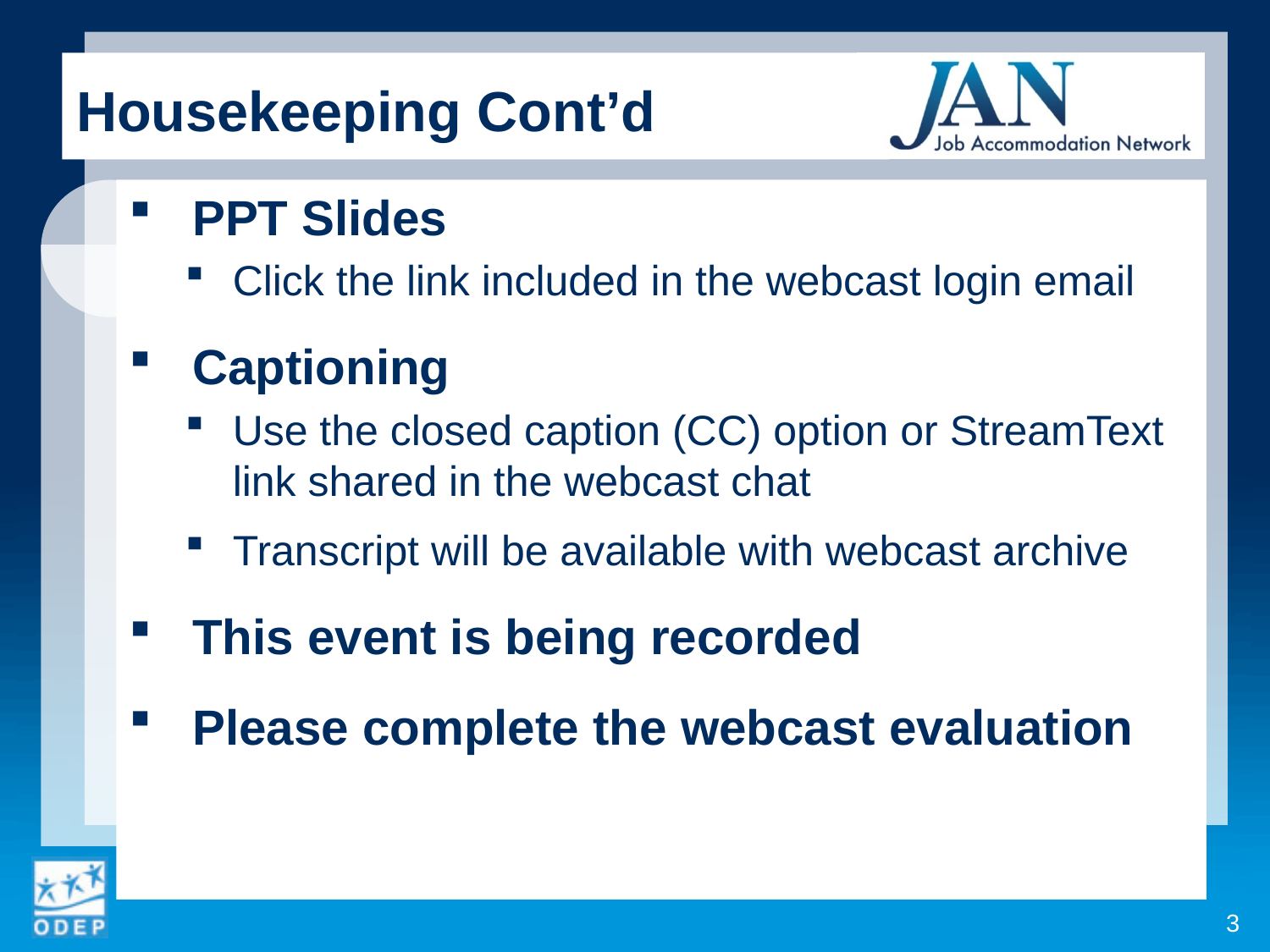

Housekeeping Cont’d
PPT Slides
Click the link included in the webcast login email
Captioning
Use the closed caption (CC) option or StreamText link shared in the webcast chat
Transcript will be available with webcast archive
This event is being recorded
Please complete the webcast evaluation

3